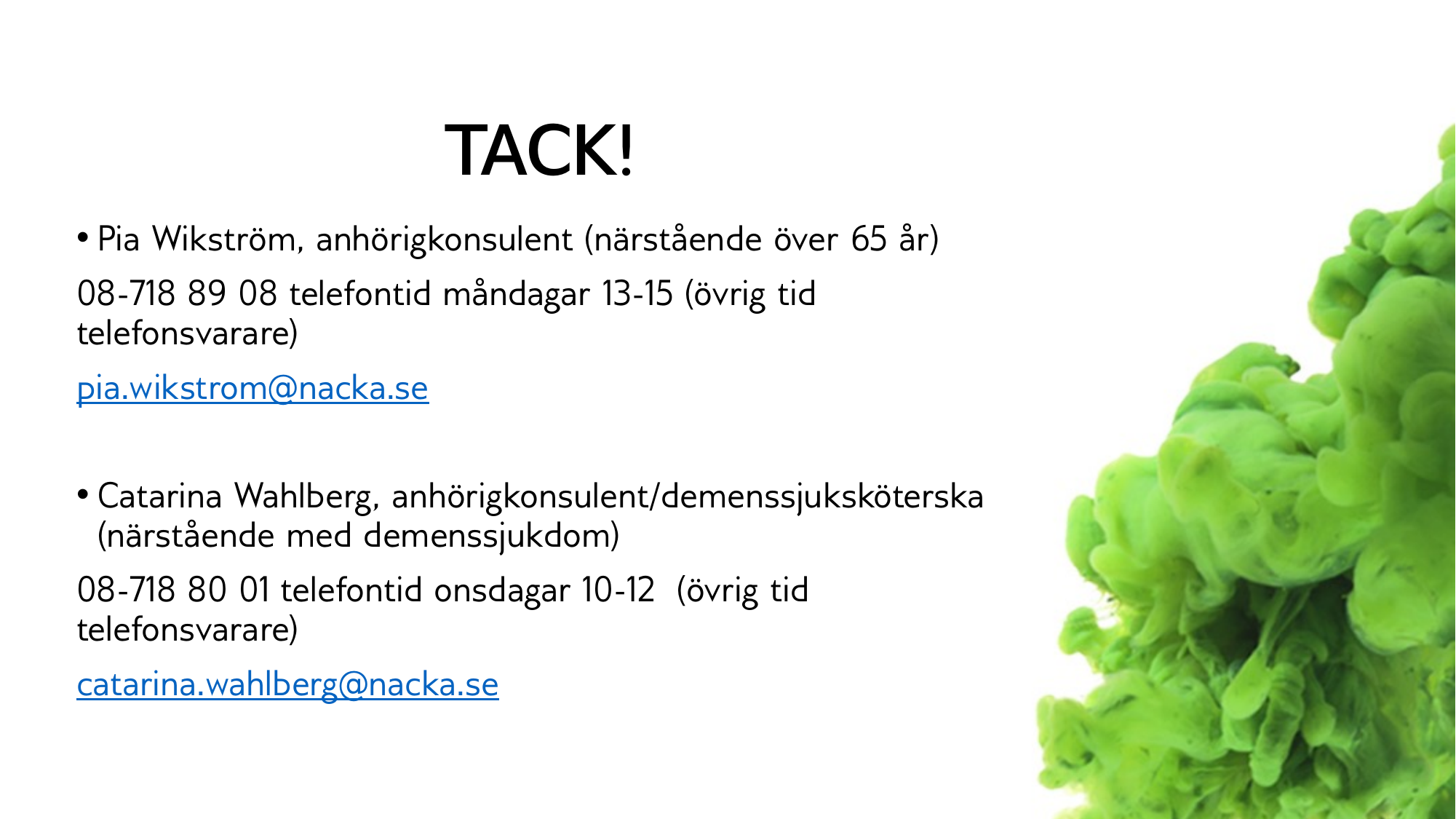

# TACK!
Pia Wikström, anhörigkonsulent (närstående över 65 år)
08-718 89 08 telefontid måndagar 13-15 (övrig tid telefonsvarare)
pia.wikstrom@nacka.se

Catarina Wahlberg, anhörigkonsulent/demenssjuksköterska (närstående med demenssjukdom)
08-718 80 01 telefontid onsdagar 10-12  (övrig tid telefonsvarare)
catarina.wahlberg@nacka.se